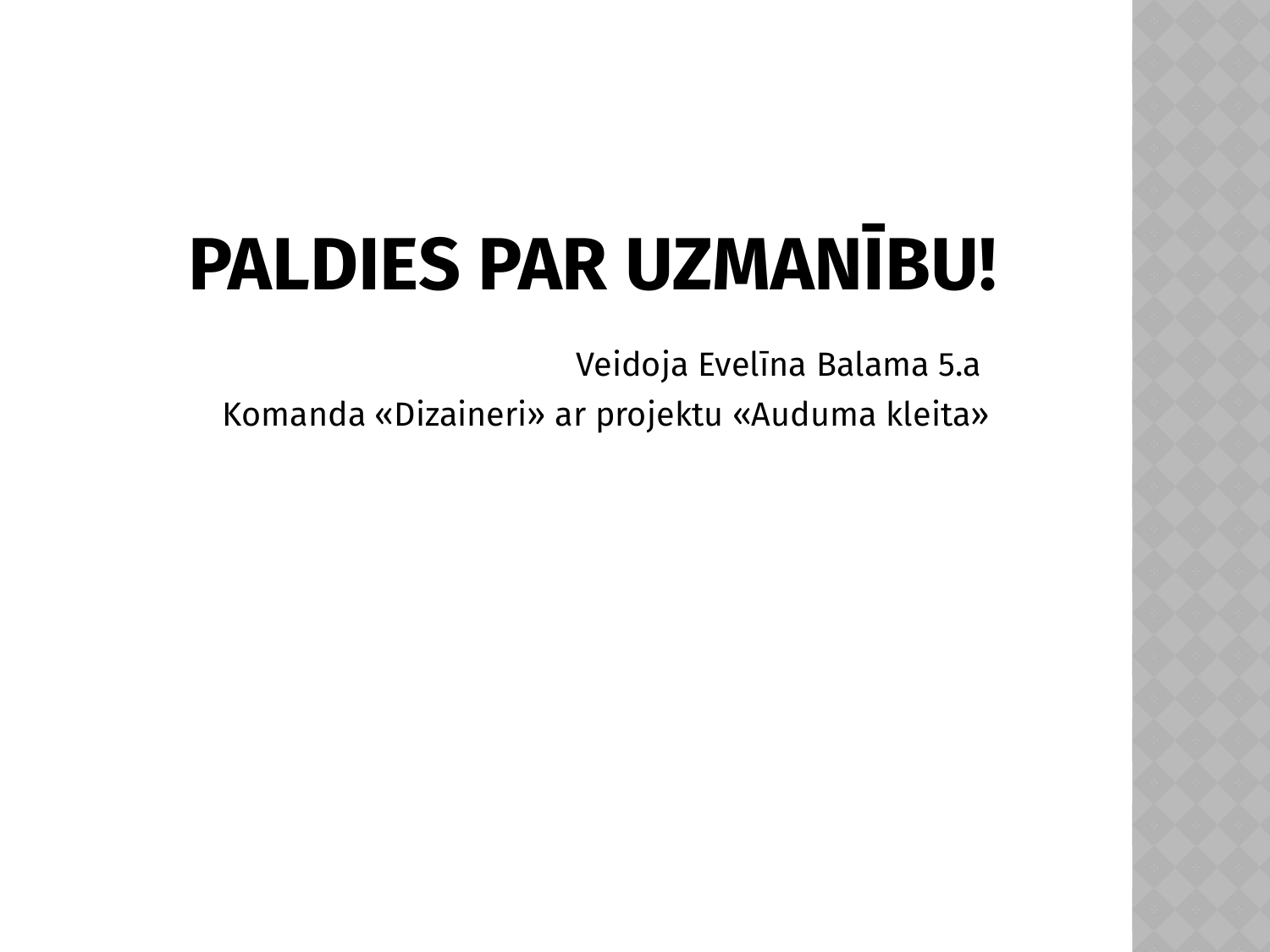

# Paldies par uzmanību!
Veidoja Evelīna Balama 5.a
Komanda «Dizaineri» ar projektu «Auduma kleita»